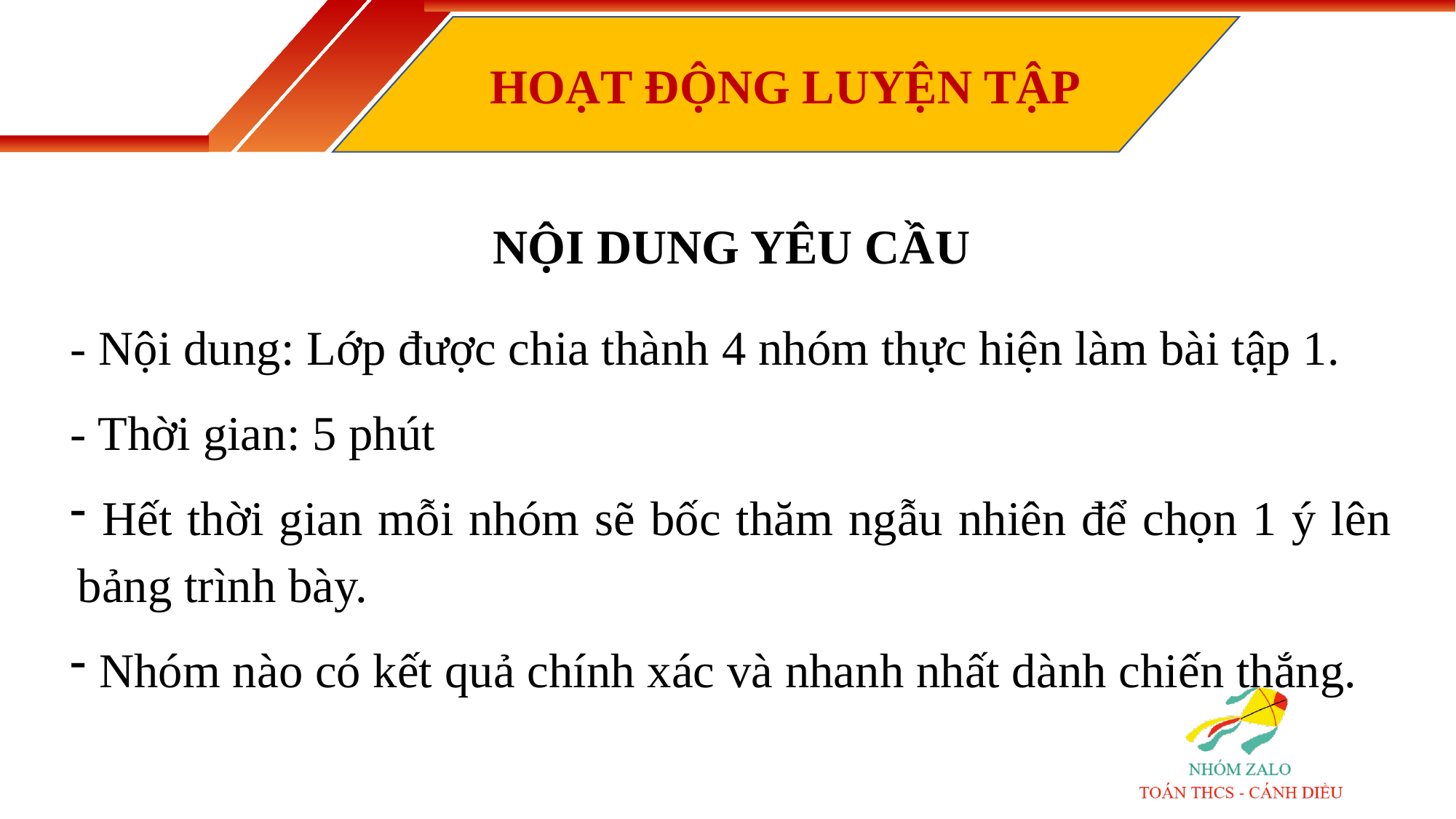

HOẠT ĐỘNG LUYỆN TẬP
NỘI DUNG YÊU CẦU
- Nội dung: Lớp được chia thành 4 nhóm thực hiện làm bài tập 1.
- Thời gian: 5 phút
 Hết thời gian mỗi nhóm sẽ bốc thăm ngẫu nhiên để chọn 1 ý lên bảng trình bày.
 Nhóm nào có kết quả chính xác và nhanh nhất dành chiến thắng.